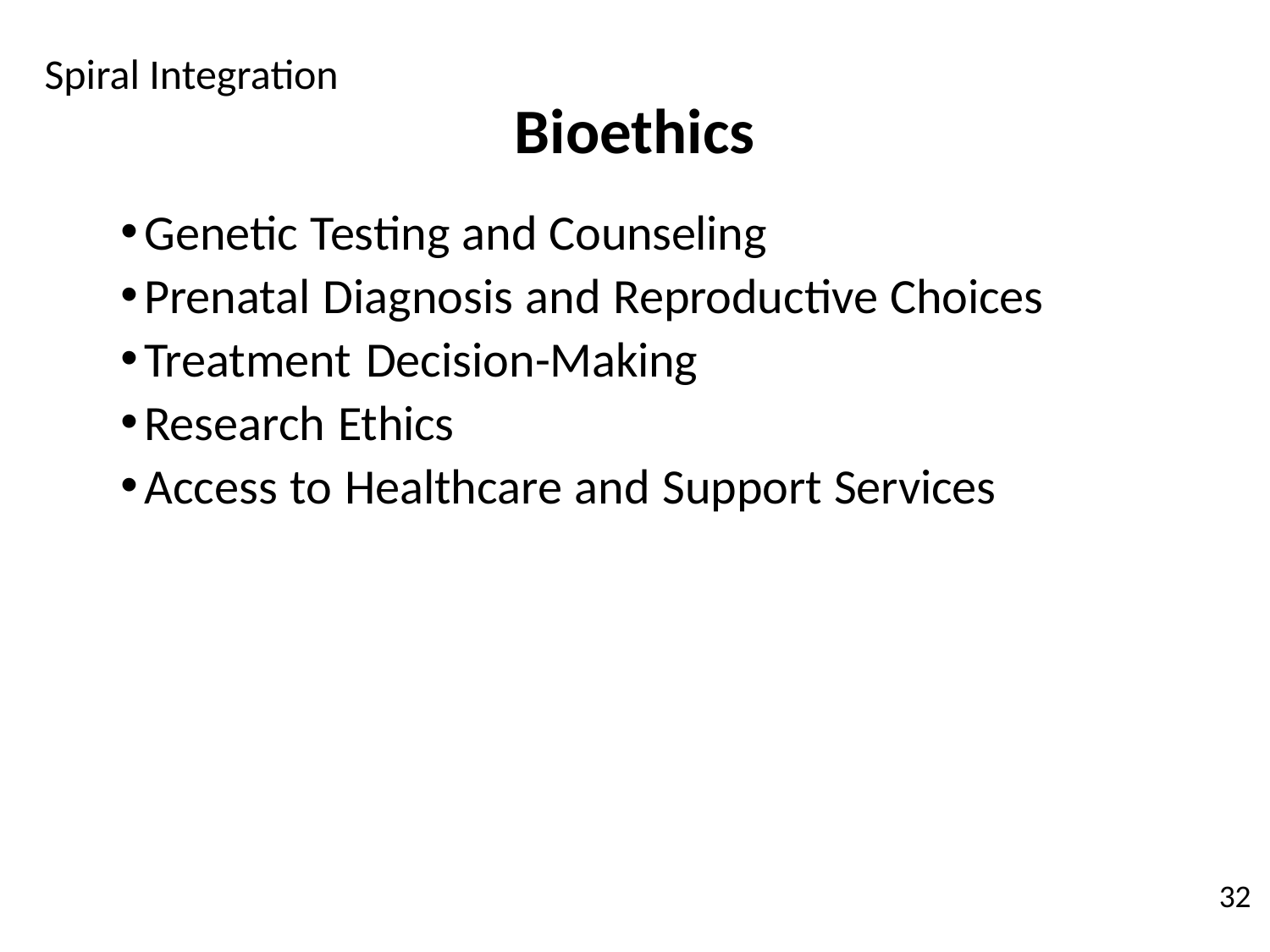

Spiral Integration
Bioethics
Genetic Testing and Counseling
Prenatal Diagnosis and Reproductive Choices
Treatment Decision-Making
Research Ethics
Access to Healthcare and Support Services
32